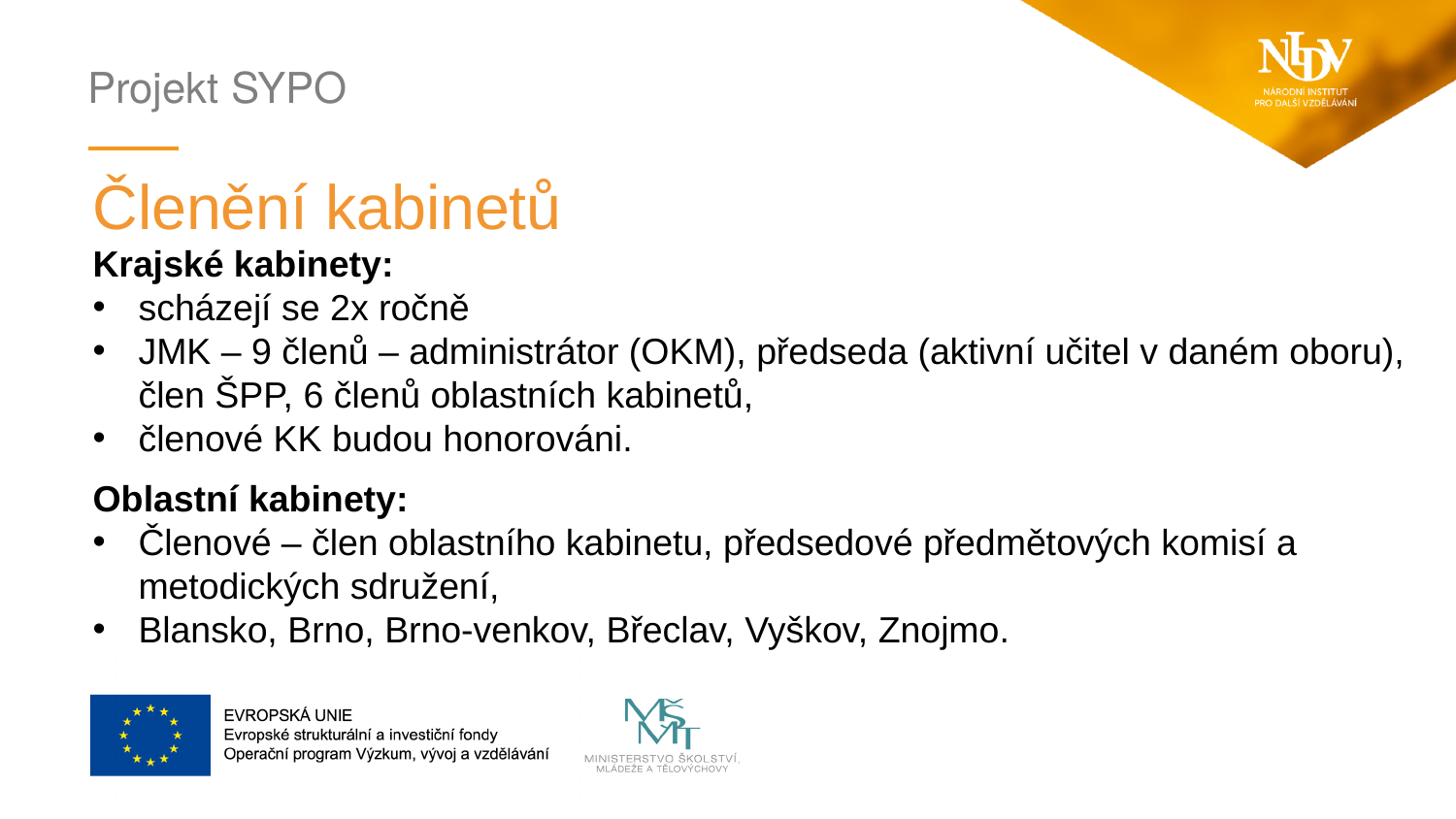

Členění kabinetů
Krajské kabinety:
scházejí se 2x ročně
JMK – 9 členů – administrátor (OKM), předseda (aktivní učitel v daném oboru), člen ŠPP, 6 členů oblastních kabinetů,
členové KK budou honorováni.
Oblastní kabinety:
Členové – člen oblastního kabinetu, předsedové předmětových komisí a metodických sdružení,
Blansko, Brno, Brno-venkov, Břeclav, Vyškov, Znojmo.